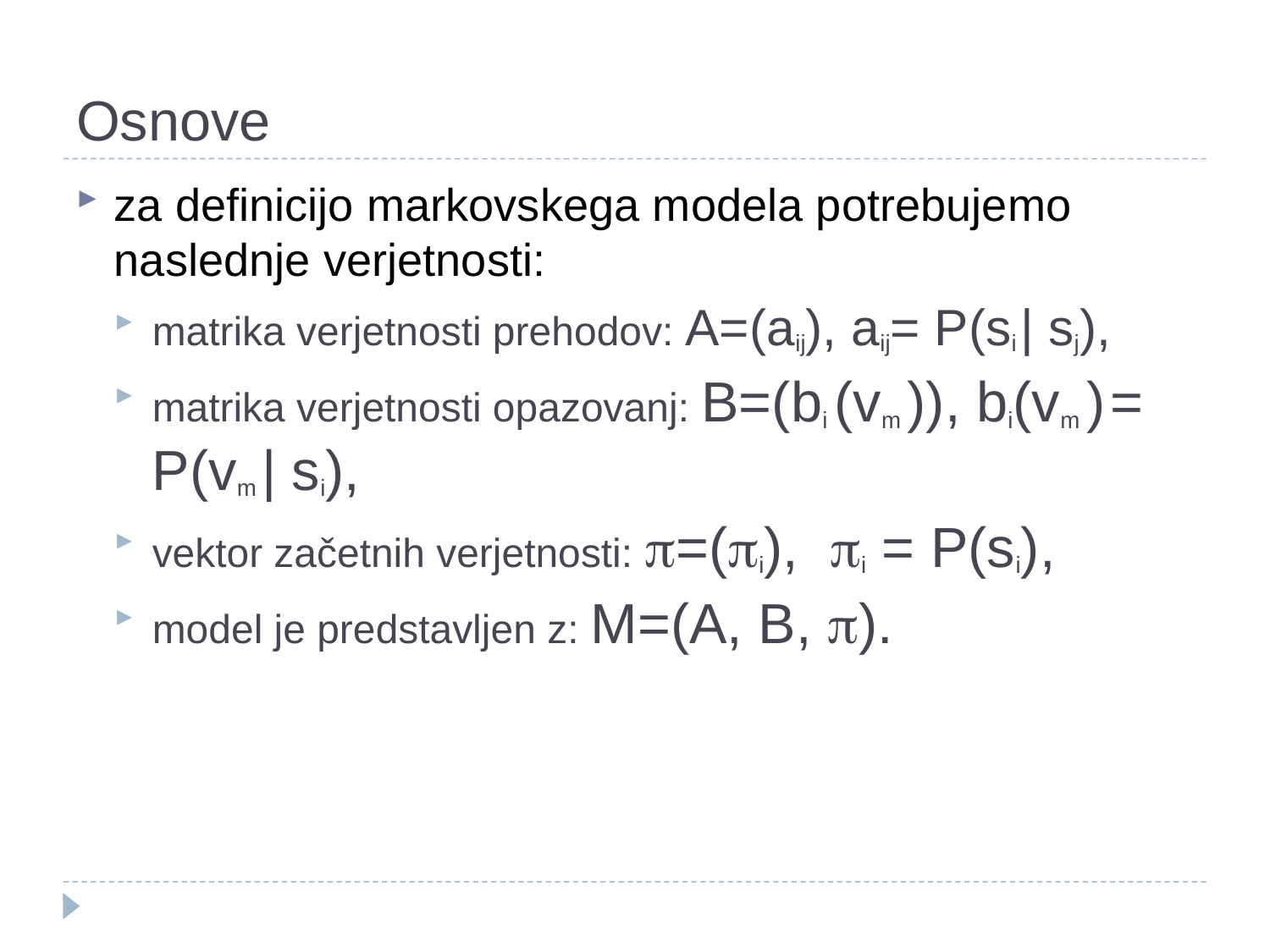

# Osnove
za definicijo markovskega modela potrebujemo naslednje verjetnosti:
matrika verjetnosti prehodov: A=(aij), aij= P(si | sj),
matrika verjetnosti opazovanj: B=(bi (vm )), bi(vm ) = P(vm | si),
vektor začetnih verjetnosti: π=(πi),  πi = P(si),
model je predstavljen z: M=(A, B, π).